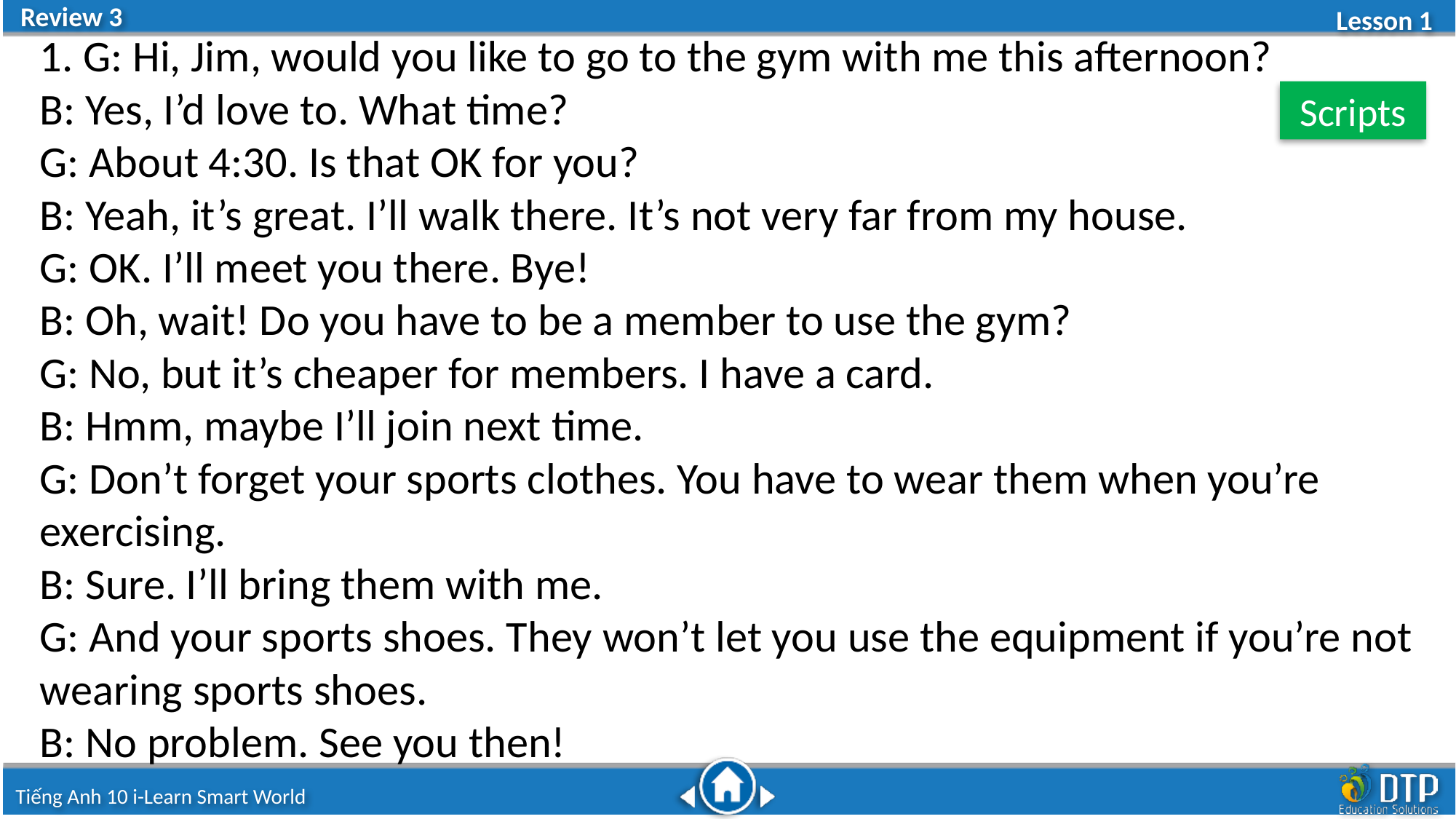

1. G: Hi, Jim, would you like to go to the gym with me this afternoon?
B: Yes, I’d love to. What time?
G: About 4:30. Is that OK for you?
B: Yeah, it’s great. I’ll walk there. It’s not very far from my house.
G: OK. I’ll meet you there. Bye!
B: Oh, wait! Do you have to be a member to use the gym?
G: No, but it’s cheaper for members. I have a card.
B: Hmm, maybe I’ll join next time.
G: Don’t forget your sports clothes. You have to wear them when you’re exercising.
B: Sure. I’ll bring them with me.
G: And your sports shoes. They won’t let you use the equipment if you’re not wearing sports shoes.
B: No problem. See you then!
Scripts